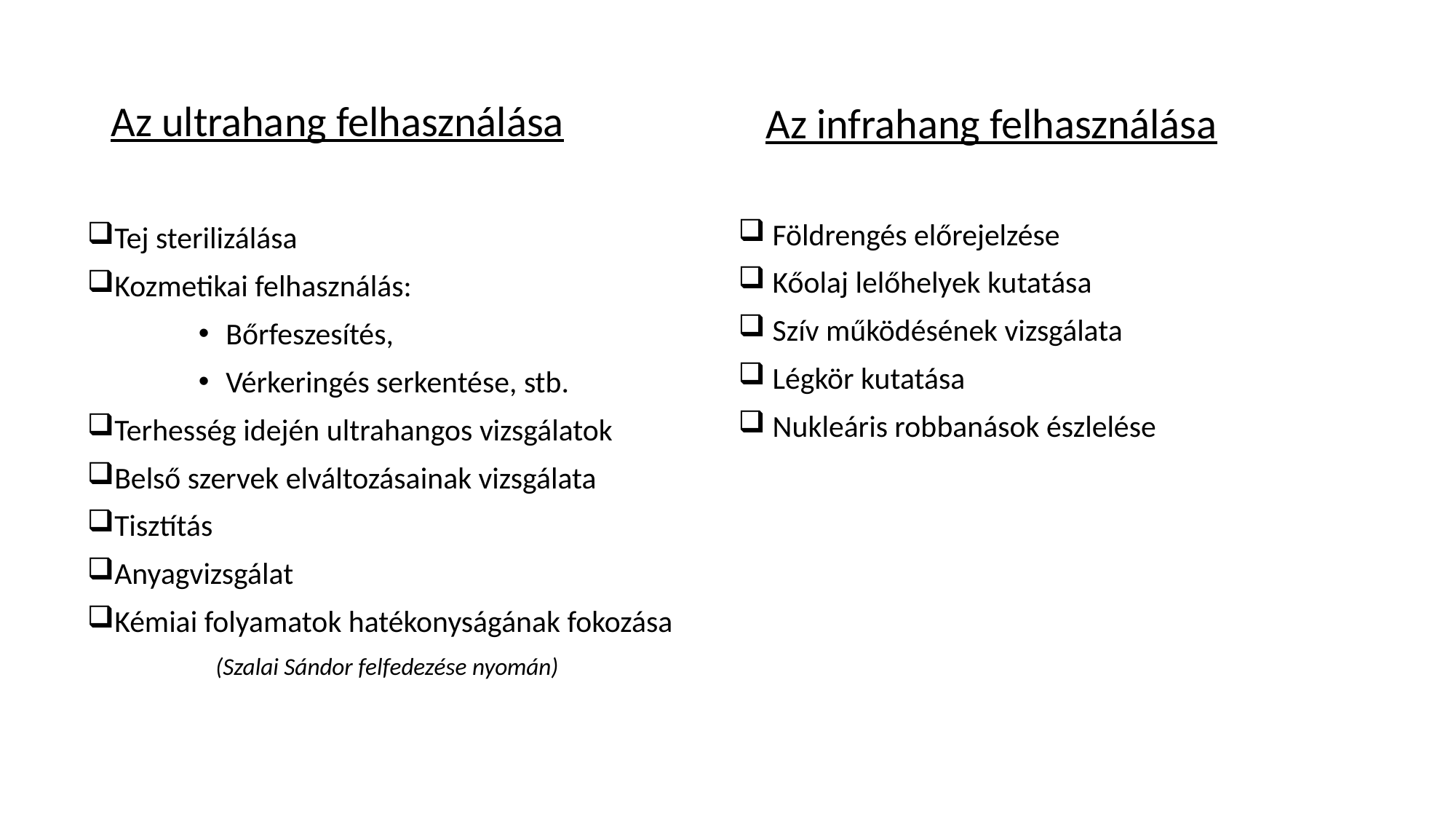

# Az ultrahang felhasználása
Az infrahang felhasználása
Földrengés előrejelzése
Kőolaj lelőhelyek kutatása
Szív működésének vizsgálata
Légkör kutatása
Nukleáris robbanások észlelése
Tej sterilizálása
Kozmetikai felhasználás:
Bőrfeszesítés,
Vérkeringés serkentése, stb.
Terhesség idején ultrahangos vizsgálatok
Belső szervek elváltozásainak vizsgálata
Tisztítás
Anyagvizsgálat
Kémiai folyamatok hatékonyságának fokozása
(Szalai Sándor felfedezése nyomán)